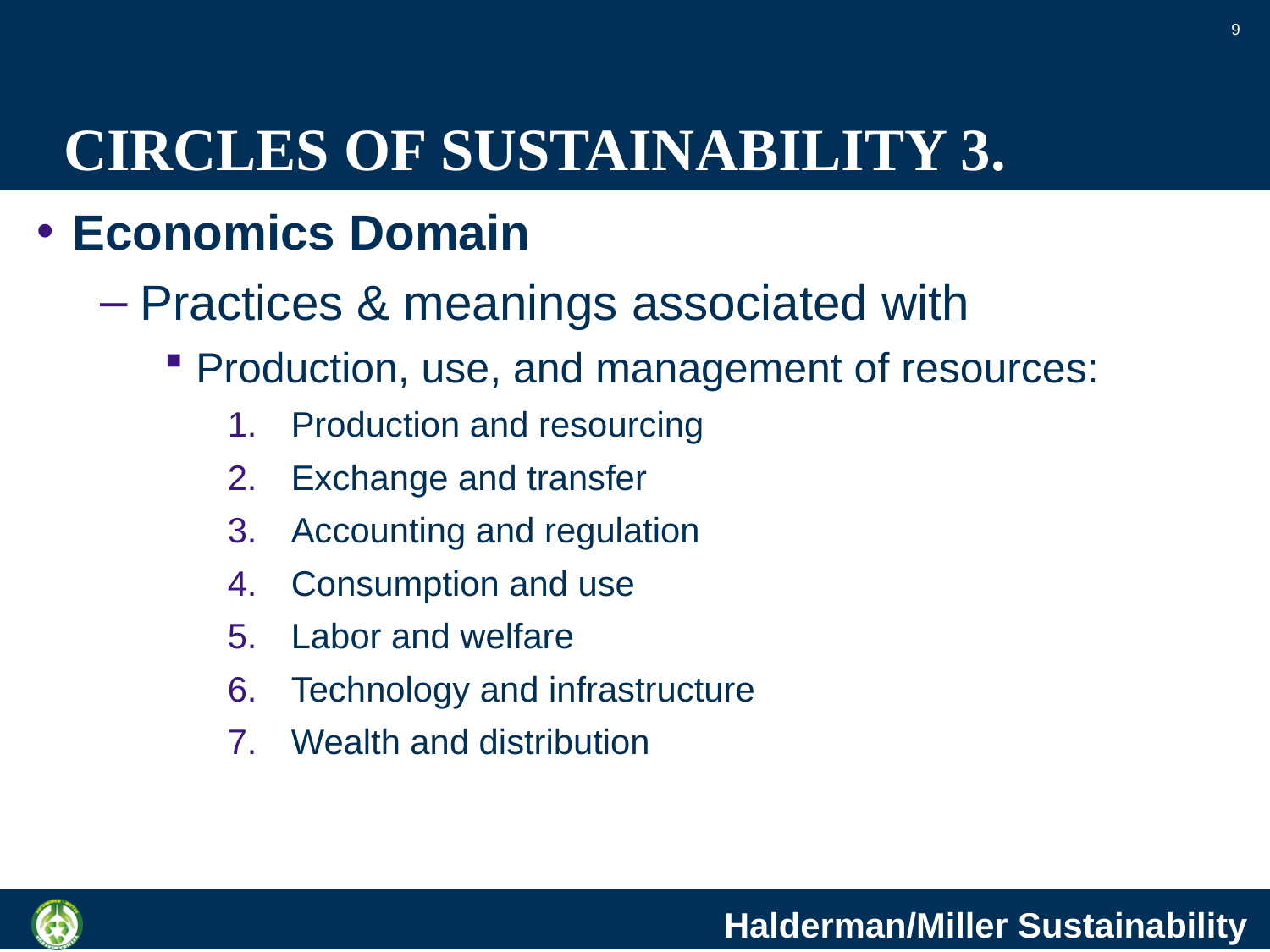

9
# CIRCLES OF SUSTAINABILITY 3.
Economics Domain
Practices & meanings associated with
Production, use, and management of resources:
Production and resourcing
Exchange and transfer
Accounting and regulation
Consumption and use
Labor and welfare
Technology and infrastructure
Wealth and distribution